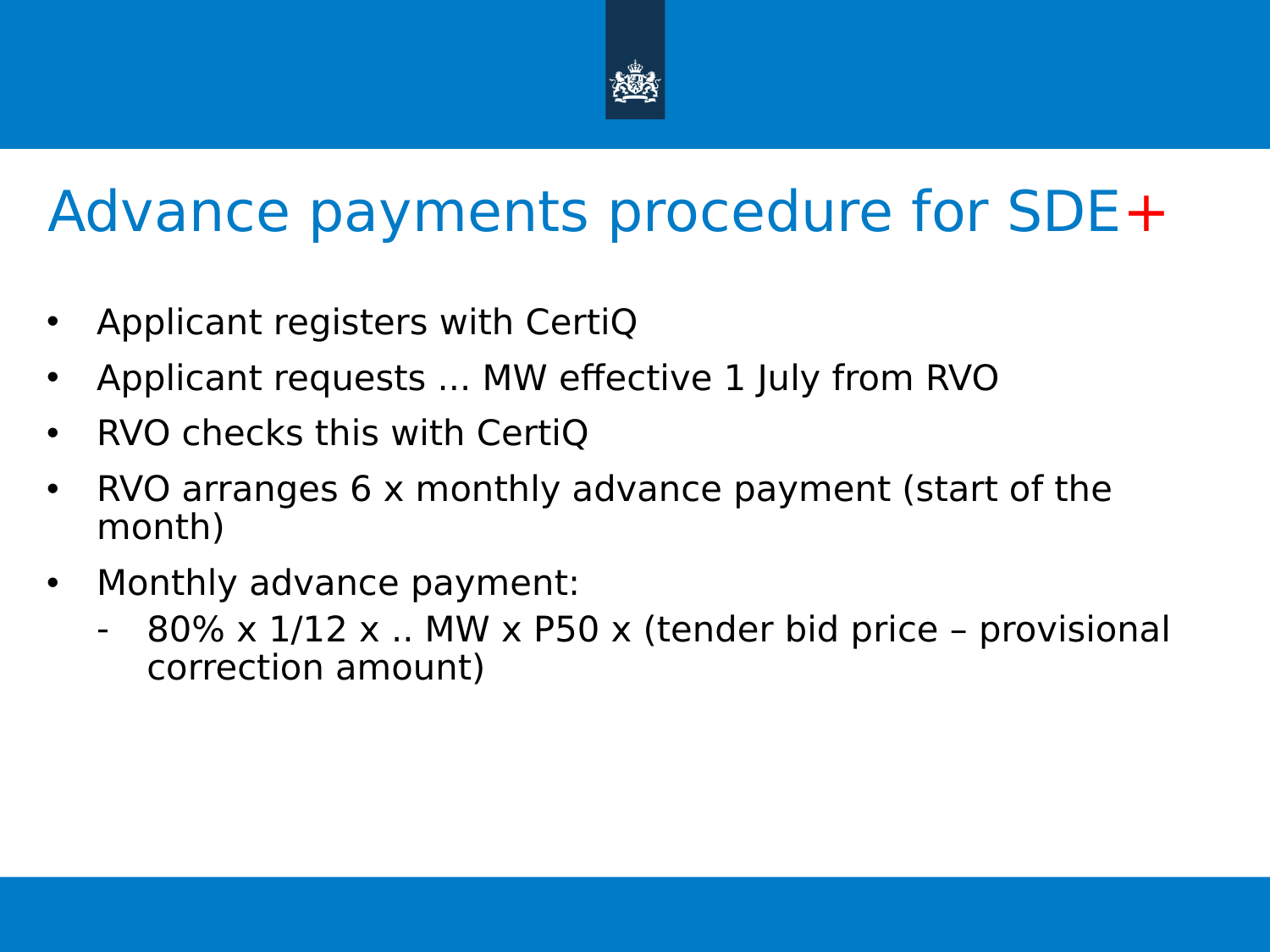

# Advance payments procedure for SDE+
Applicant registers with CertiQ
Applicant requests ... MW effective 1 July from RVO
RVO checks this with CertiQ
RVO arranges 6 x monthly advance payment (start of the month)
Monthly advance payment:
80% x 1/12 x .. MW x P50 x (tender bid price – provisional correction amount)